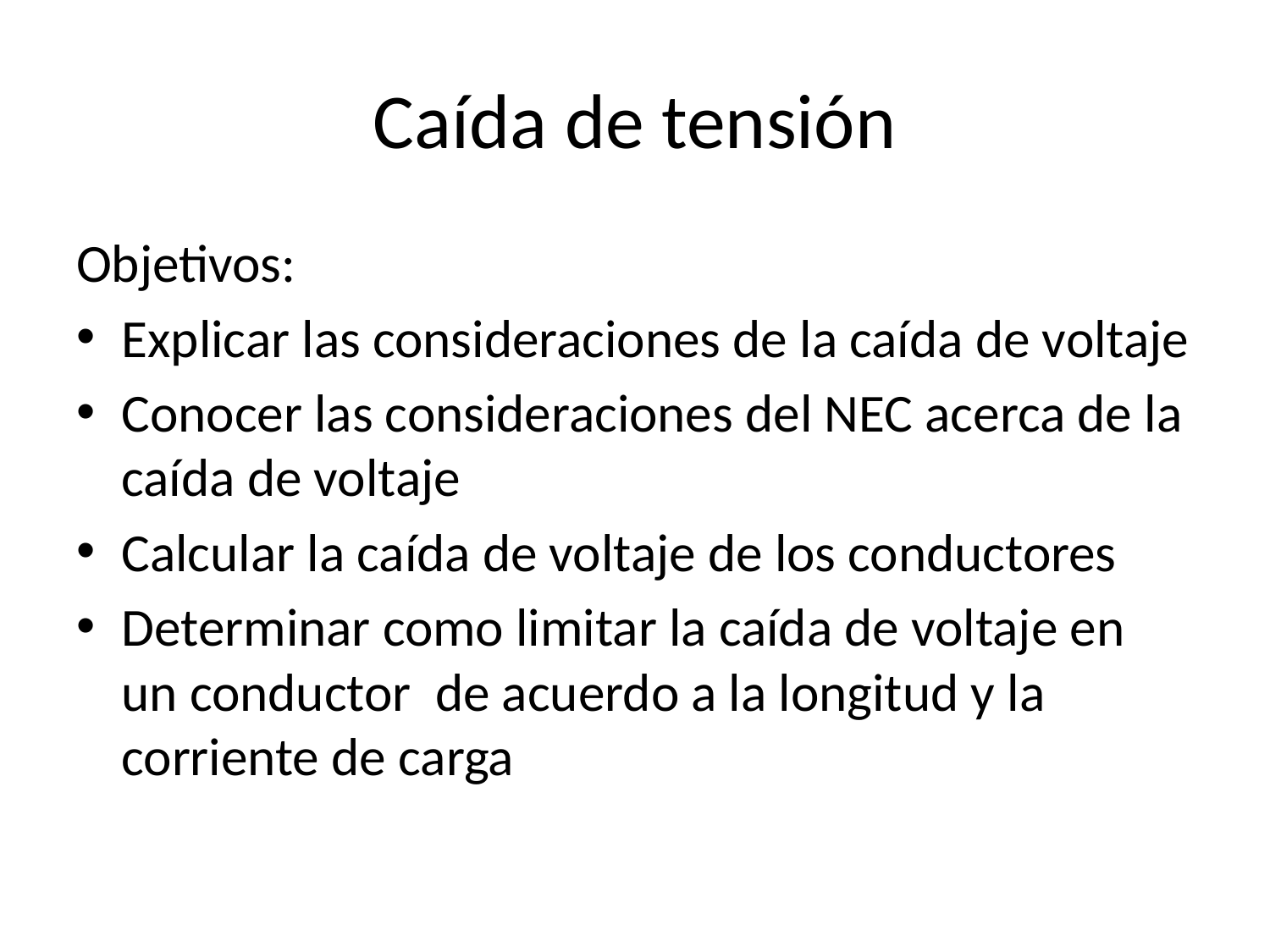

# Caída de tensión
Objetivos:
Explicar las consideraciones de la caída de voltaje
Conocer las consideraciones del NEC acerca de la caída de voltaje
Calcular la caída de voltaje de los conductores
Determinar como limitar la caída de voltaje en un conductor  de acuerdo a la longitud y la corriente de carga